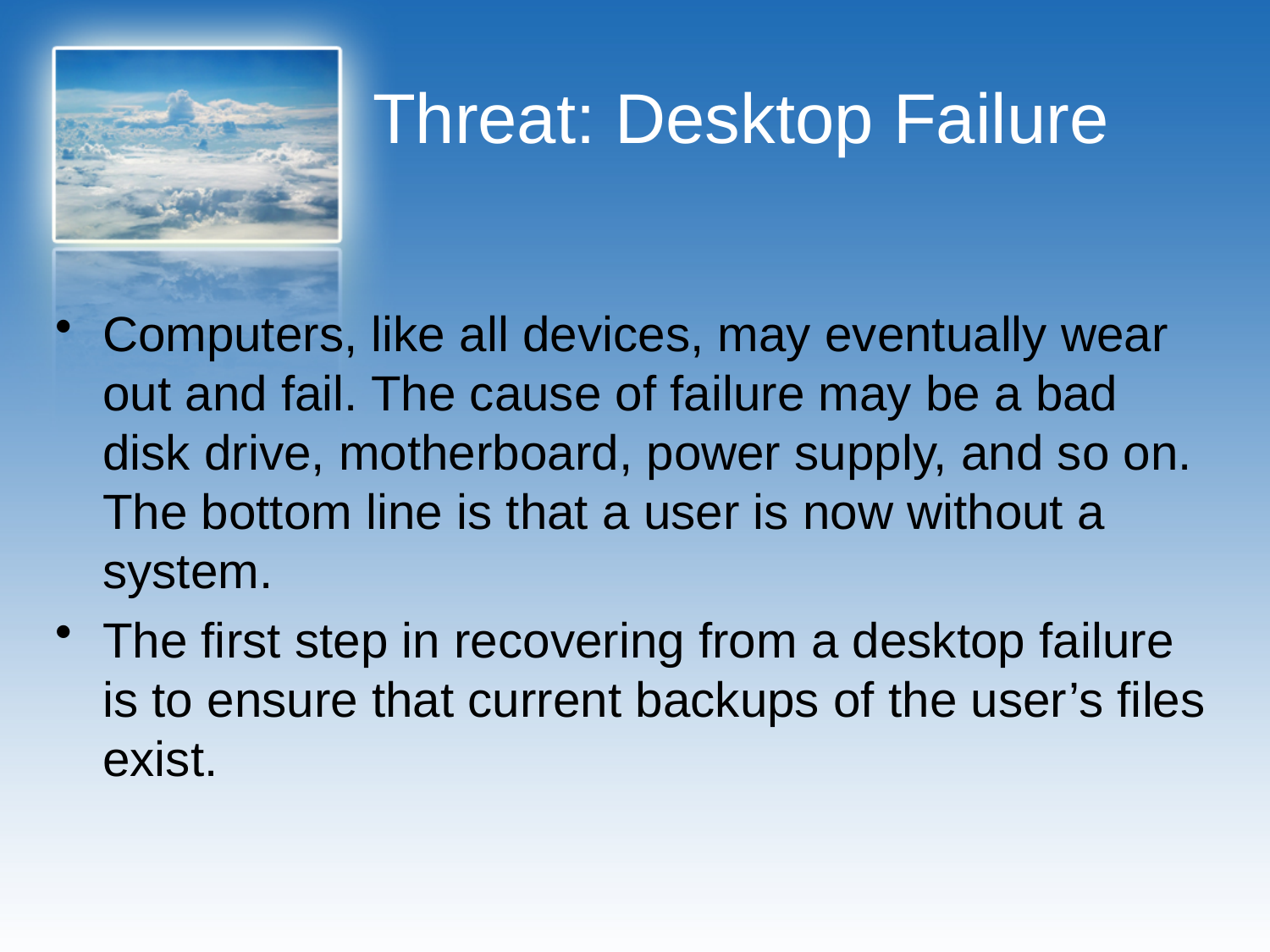

# Threat: Desktop Failure
Computers, like all devices, may eventually wear out and fail. The cause of failure may be a bad disk drive, motherboard, power supply, and so on. The bottom line is that a user is now without a system.
The first step in recovering from a desktop failure is to ensure that current backups of the user’s files exist.